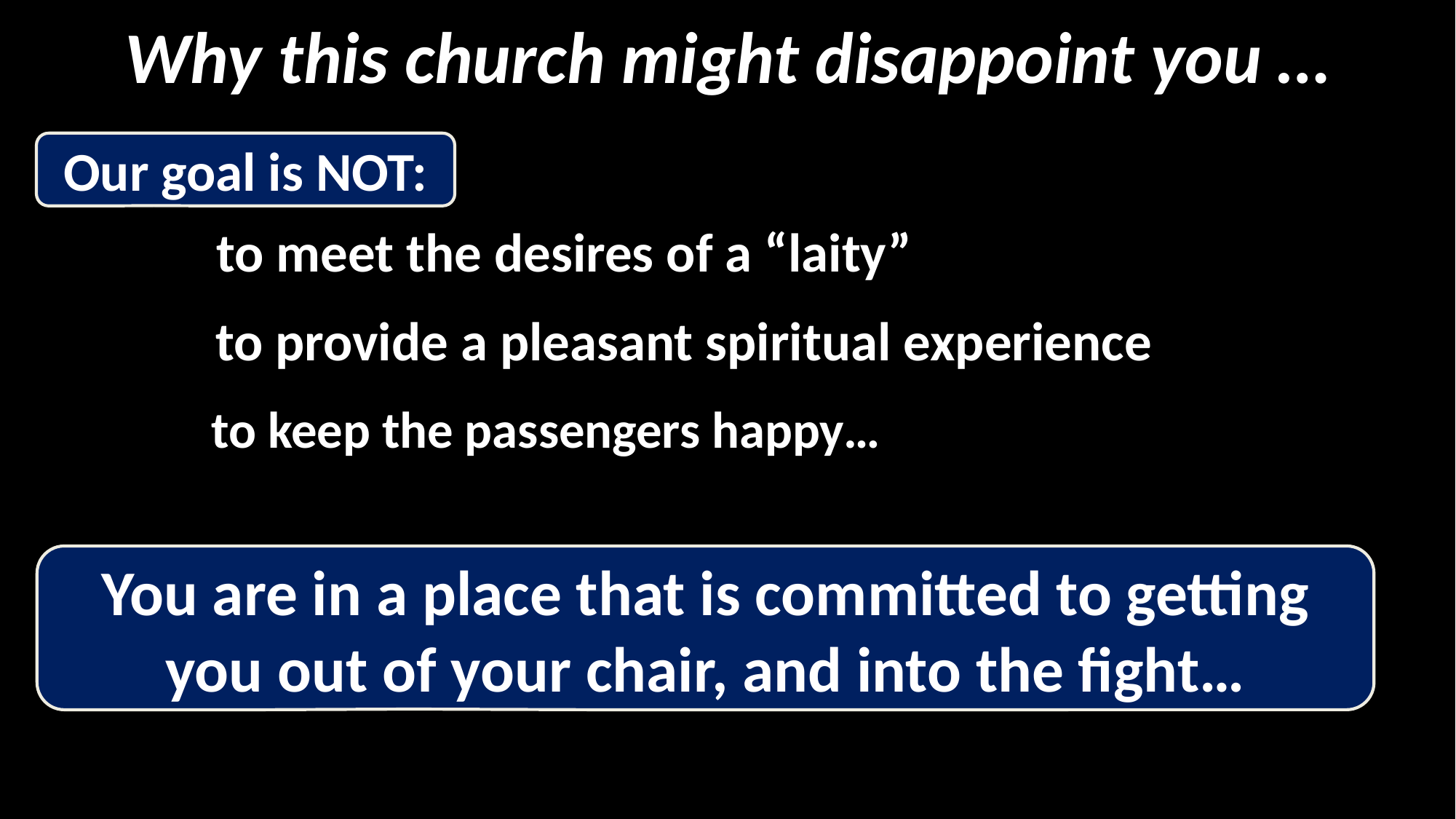

Why this church might disappoint you …
Our goal is NOT:
to meet the desires of a “laity”
to provide a pleasant spiritual experience
to keep the passengers happy…
You are in a place that is committed to getting you out of your chair, and into the fight…